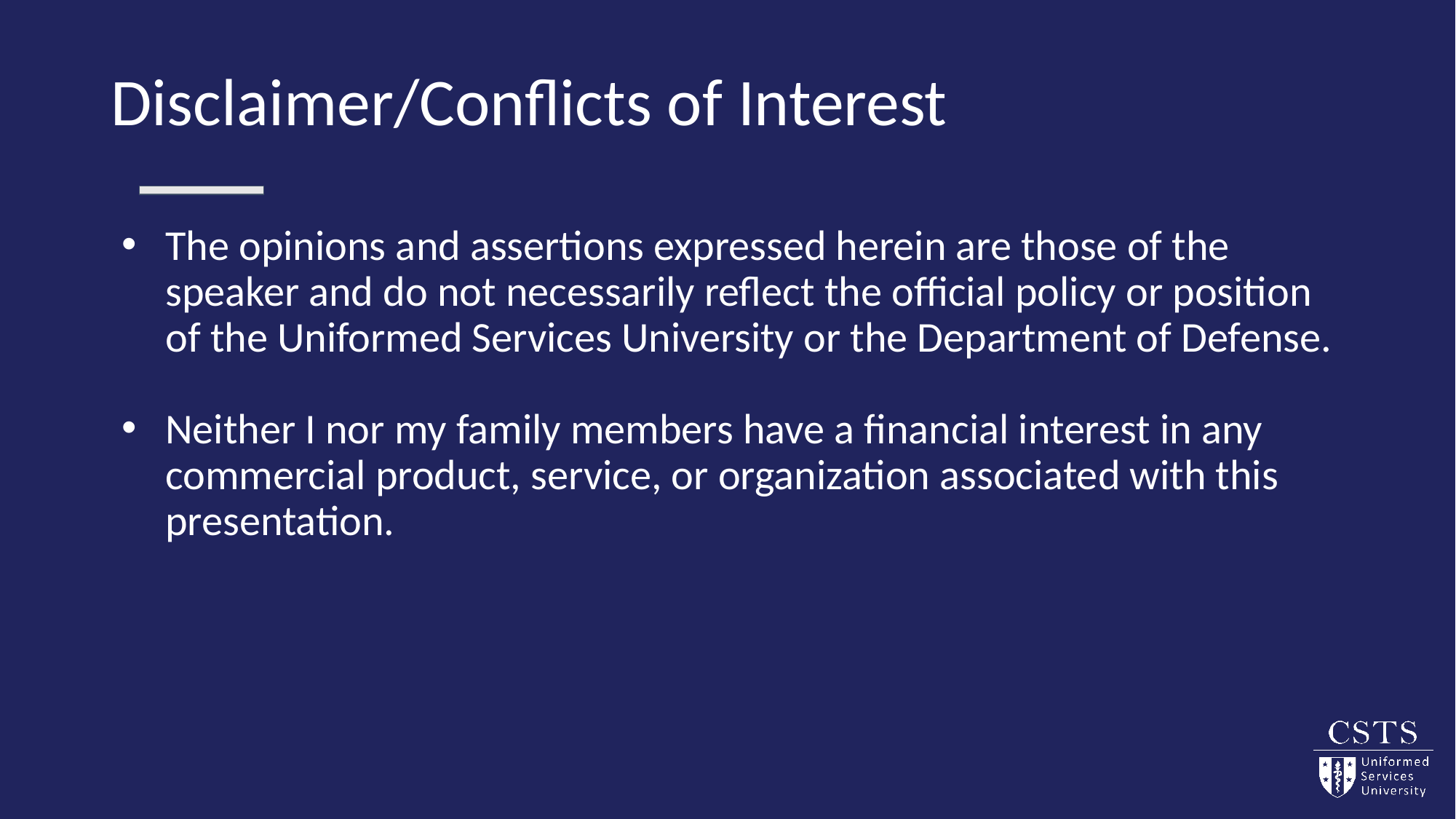

# Disclaimer/Conflicts of Interest
The opinions and assertions expressed herein are those of the speaker and do not necessarily reflect the official policy or position of the Uniformed Services University or the Department of Defense.

Neither I nor my family members have a financial interest in any commercial product, service, or organization associated with this presentation.